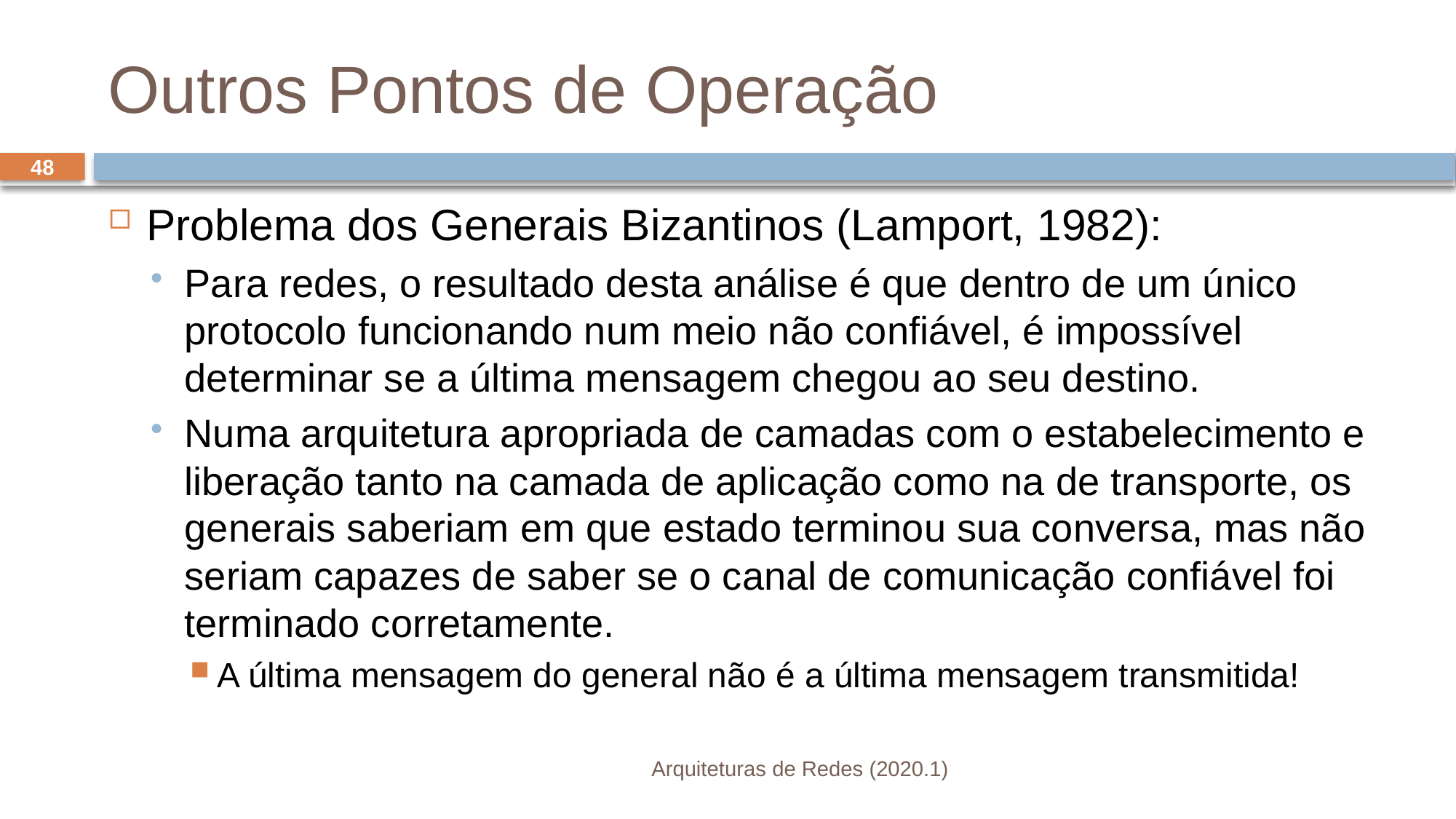

# Outros Pontos de Operação
48
Problema dos Generais Bizantinos (Lamport, 1982):
Para redes, o resultado desta análise é que dentro de um único protocolo funcionando num meio não confiável, é impossível determinar se a última mensagem chegou ao seu destino.
Numa arquitetura apropriada de camadas com o estabelecimento e liberação tanto na camada de aplicação como na de transporte, os generais saberiam em que estado terminou sua conversa, mas não seriam capazes de saber se o canal de comunicação confiável foi terminado corretamente.
A última mensagem do general não é a última mensagem transmitida!

Arquiteturas de Redes (2020.1)